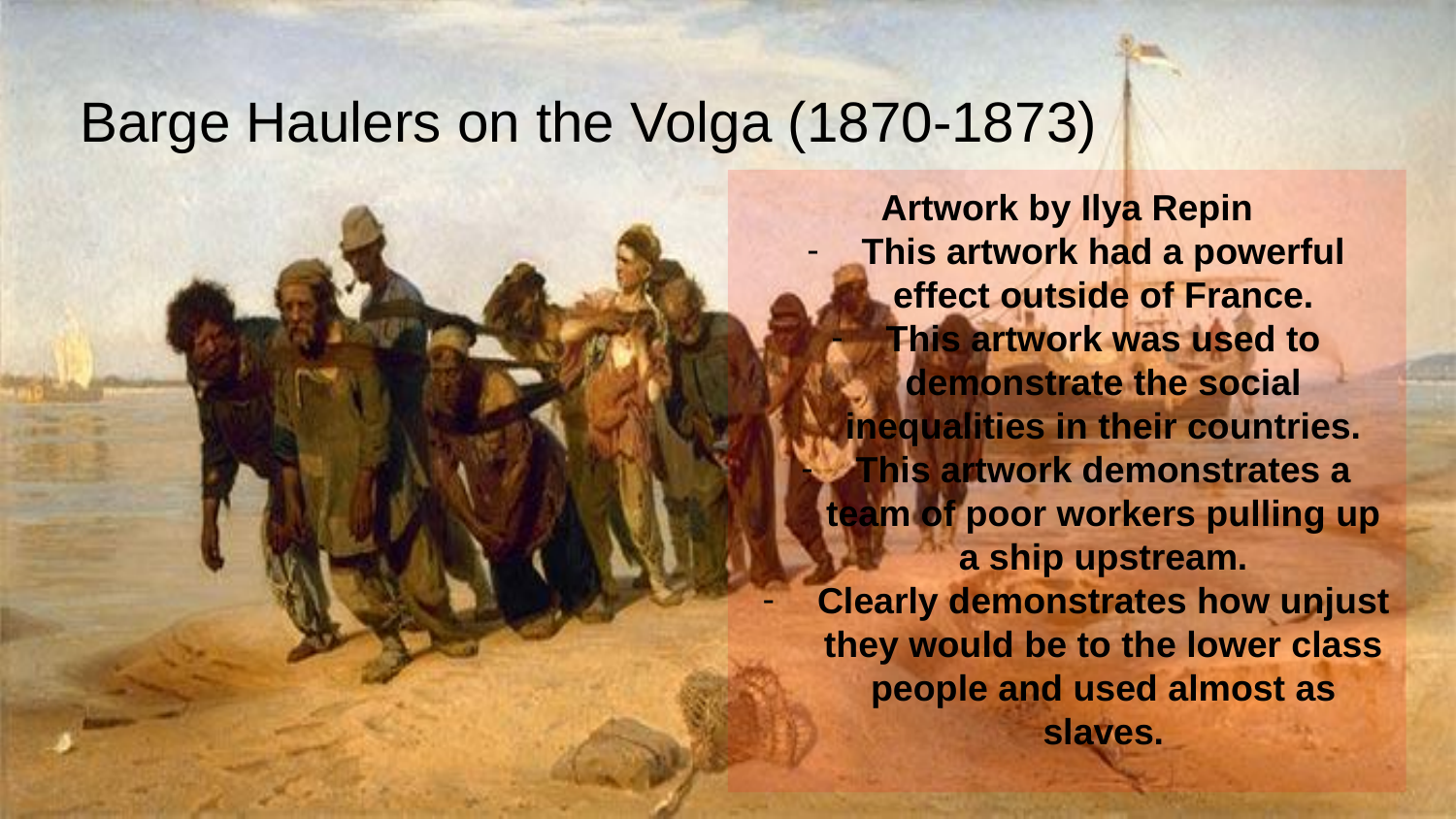

# Barge Haulers on the Volga (1870-1873)
Artwork by Ilya Repin
This artwork had a powerful effect outside of France.
This artwork was used to demonstrate the social inequalities in their countries.
This artwork demonstrates a team of poor workers pulling up a ship upstream.
Clearly demonstrates how unjust they would be to the lower class people and used almost as slaves.